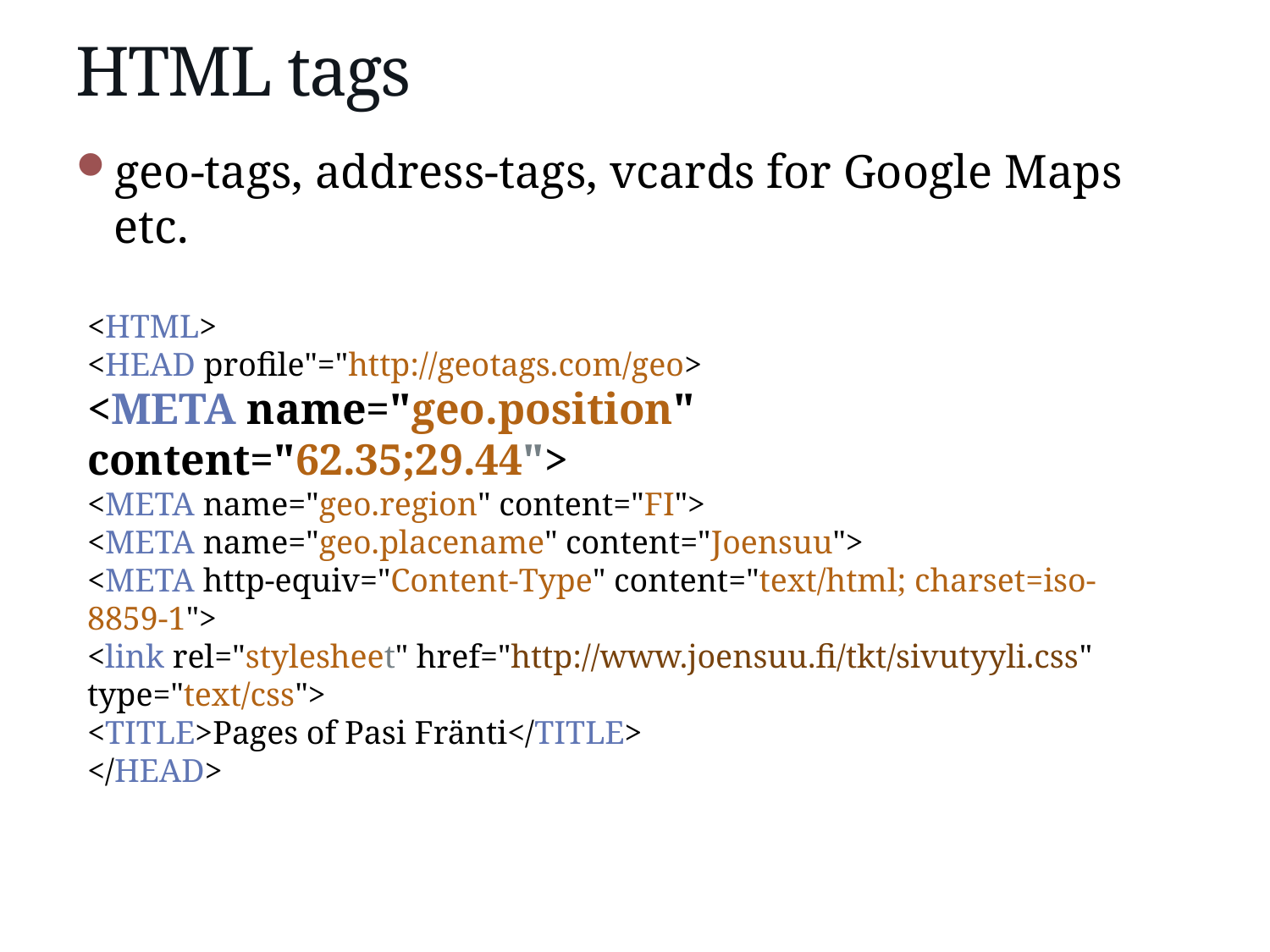

# HTML tags
geo-tags, address-tags, vcards for Google Maps etc.
<HTML>
<HEAD profile"="http://geotags.com/geo>
<META name="geo.position" content="62.35;29.44">
<META name="geo.region" content="FI">
<META name="geo.placename" content="Joensuu">
<META http-equiv="Content-Type" content="text/html; charset=iso-8859-1">
<link rel="stylesheet" href="http://www.joensuu.fi/tkt/sivutyyli.css" type="text/css">
<TITLE>Pages of Pasi Fränti</TITLE>
</HEAD>